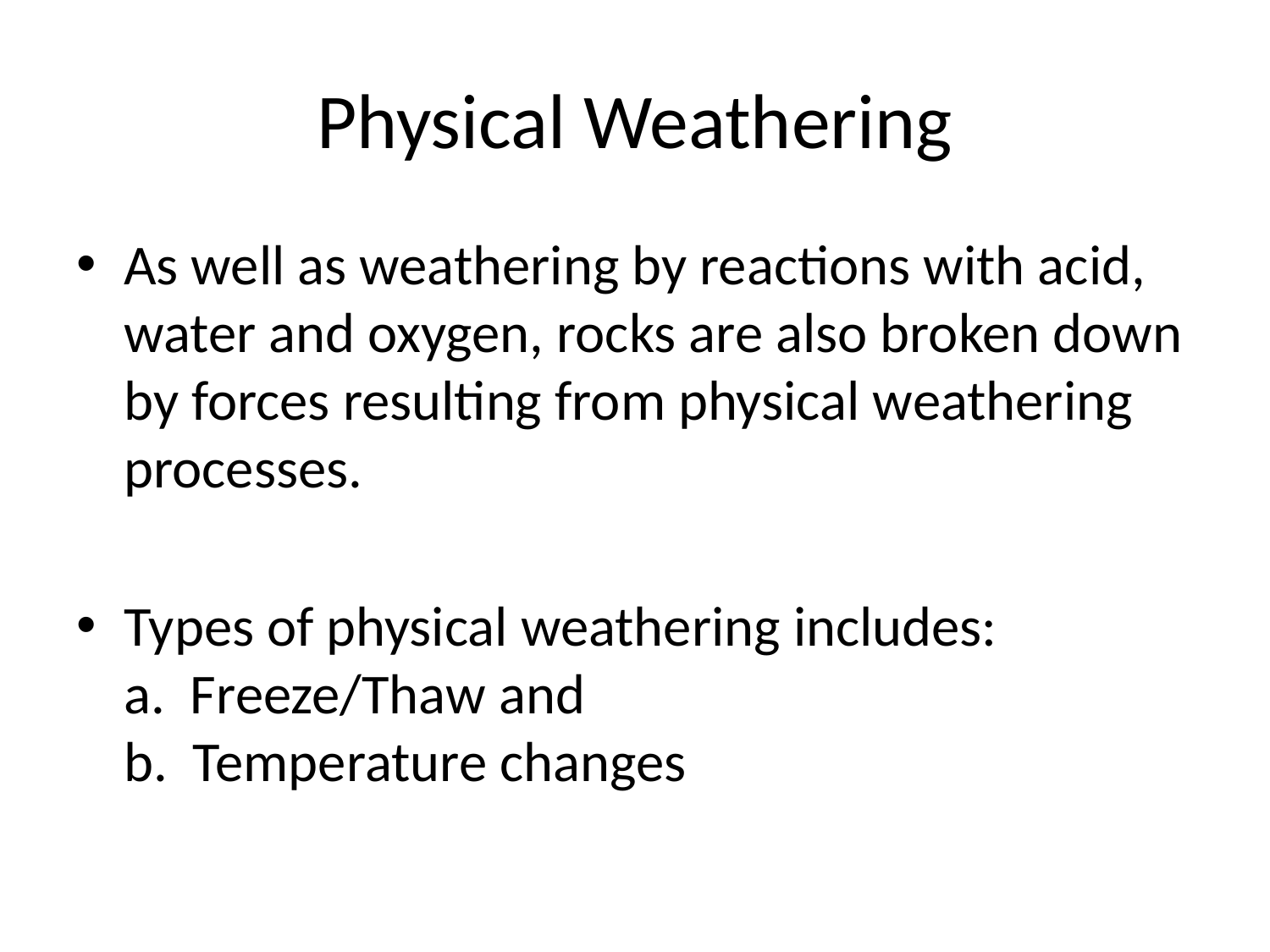

# Physical Weathering
As well as weathering by reactions with acid, water and oxygen, rocks are also broken down by forces resulting from physical weathering processes.

Types of physical weathering includes:
a.  Freeze/Thaw and
b.  Temperature changes